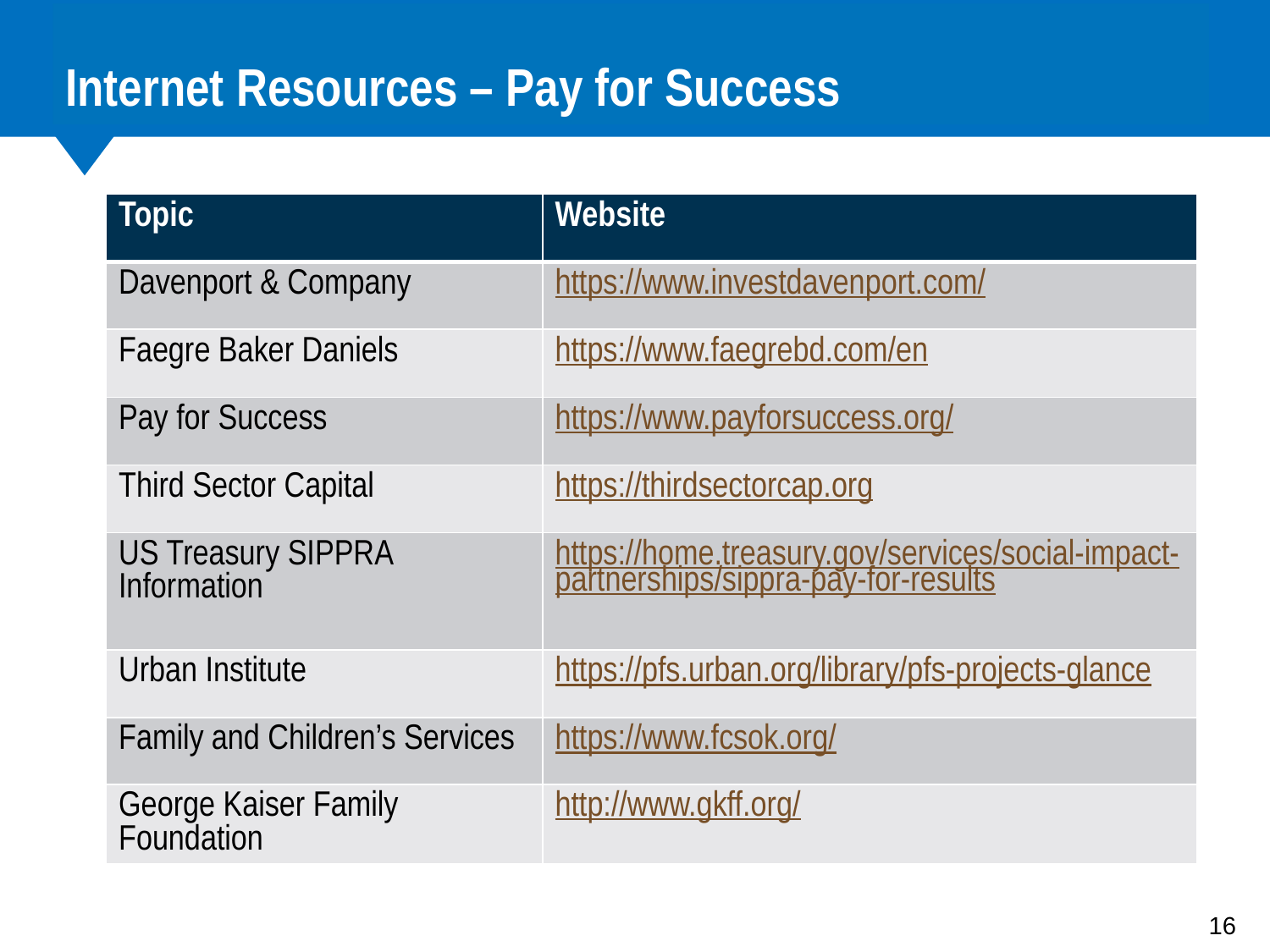

# Internet Resources – Pay for Success
| Topic | Website |
| --- | --- |
| Davenport & Company | https://www.investdavenport.com/ |
| Faegre Baker Daniels | https://www.faegrebd.com/en |
| Pay for Success | https://www.payforsuccess.org/ |
| Third Sector Capital | https://thirdsectorcap.org |
| US Treasury SIPPRA Information | https://home.treasury.gov/services/social-impact-partnerships/sippra-pay-for-results |
| Urban Institute | https://pfs.urban.org/library/pfs-projects-glance |
| Family and Children’s Services | https://www.fcsok.org/ |
| George Kaiser Family Foundation | http://www.gkff.org/ |

16